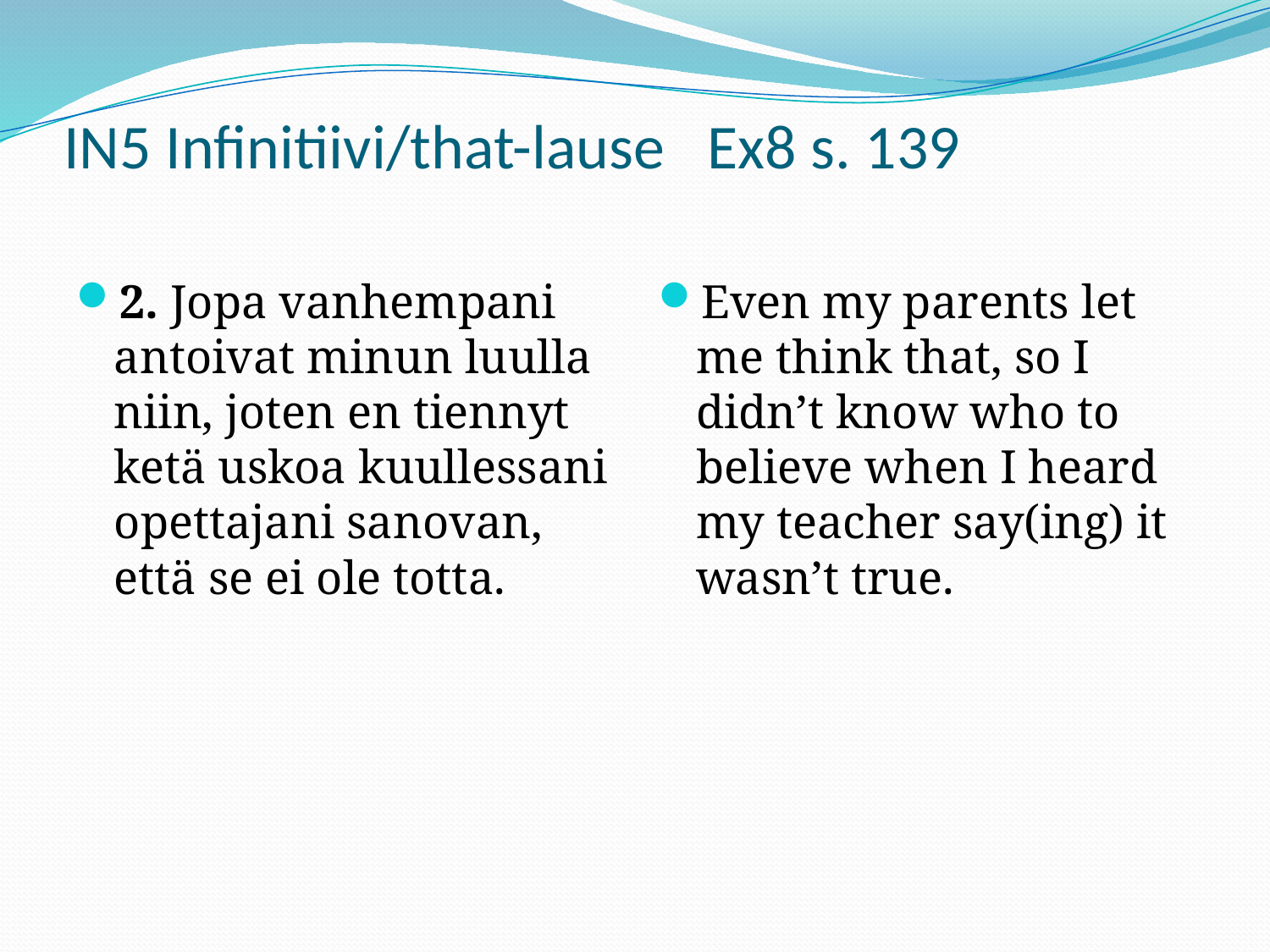

# IN5 Infinitiivi/that-lause   Ex8 s. 139
2. Jopa vanhempani antoivat minun luulla niin, joten en tiennyt ketä uskoa kuullessani opettajani sanovan, että se ei ole totta.
Even my parents let me think that, so I didn’t know who to believe when I heard my teacher say(ing) it wasn’t true.